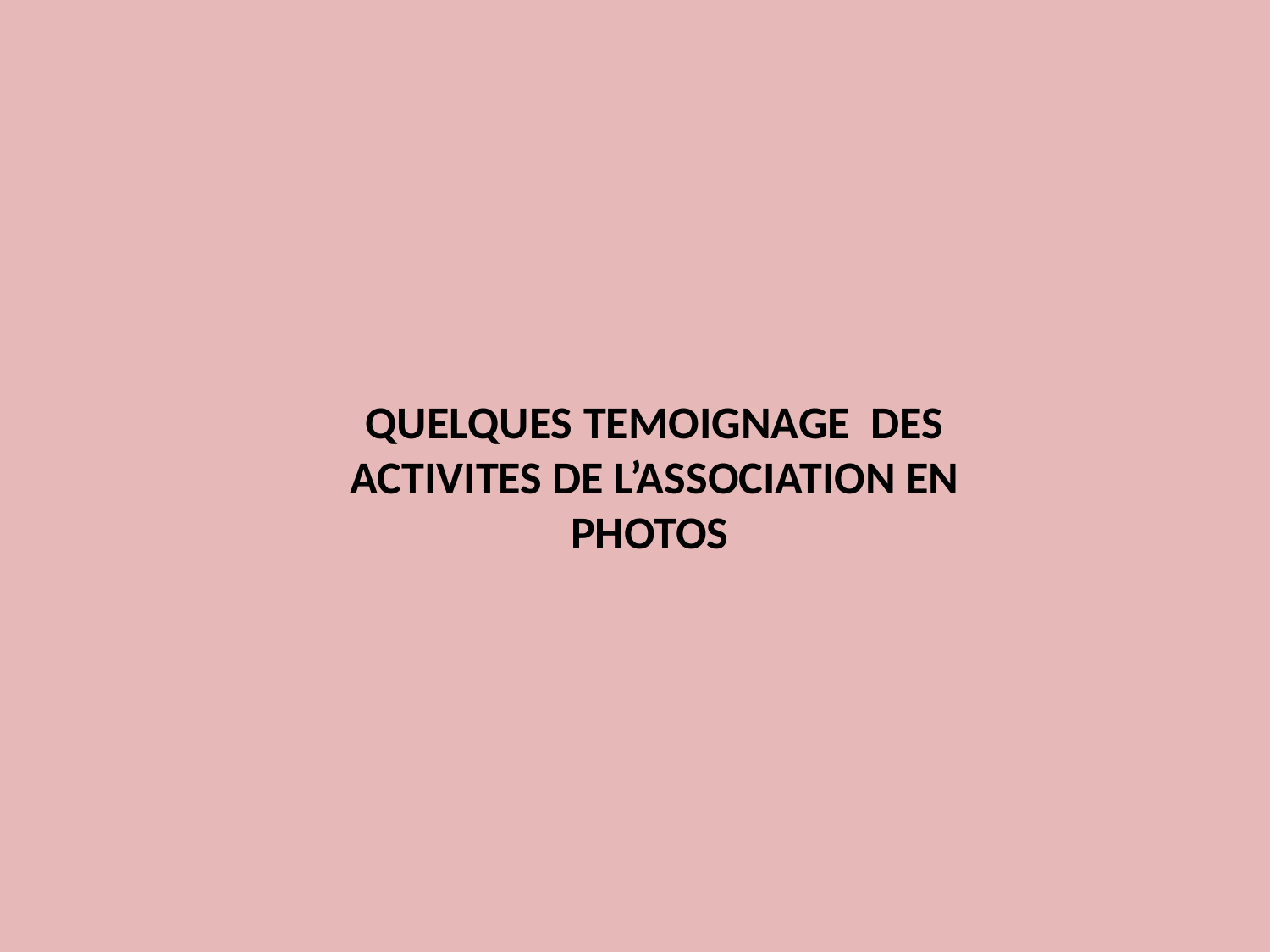

QUELQUES TEMOIGNAGE  DES ACTIVITES DE L’ASSOCIATION EN PHOTOS